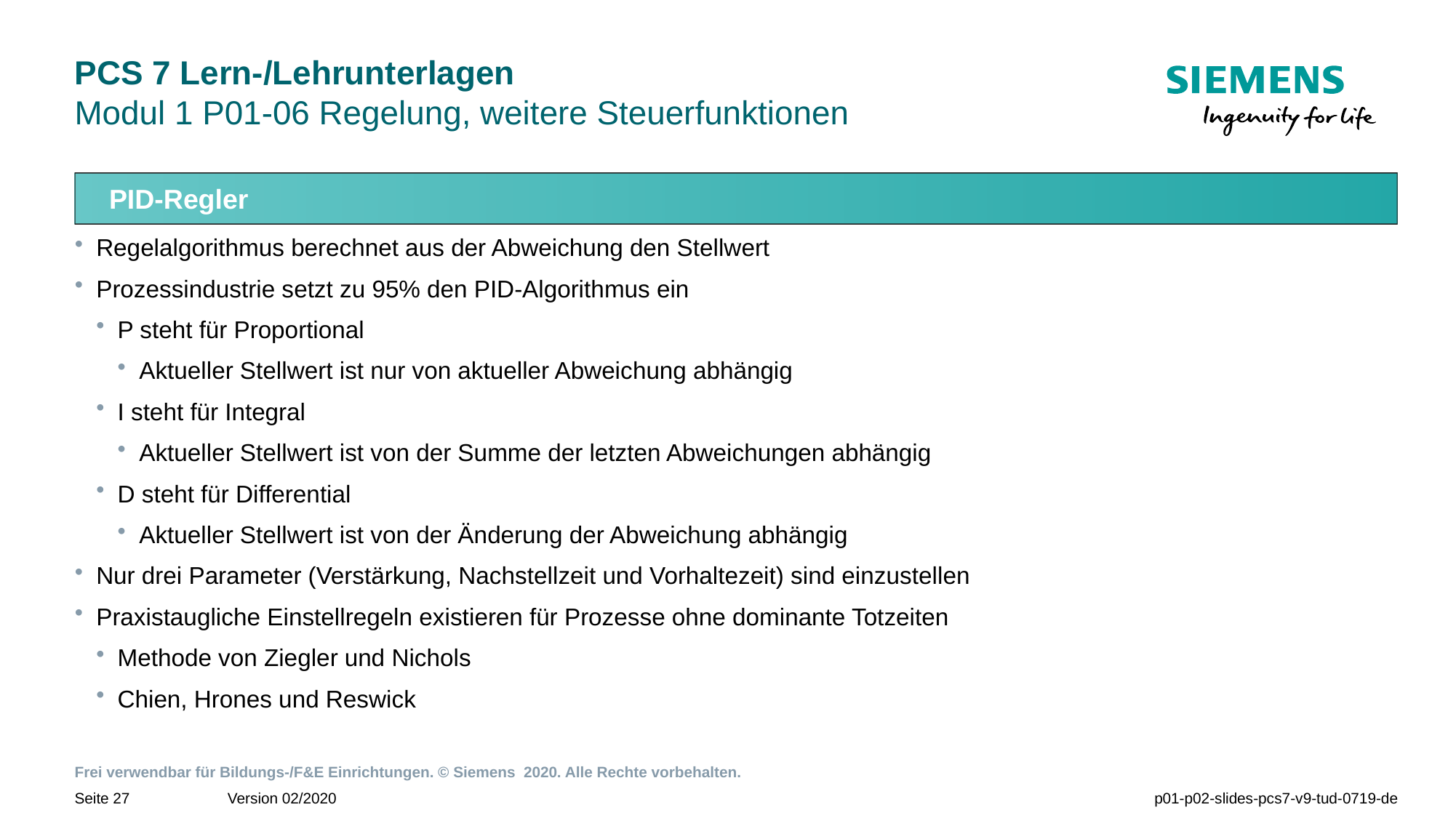

# PCS 7 Lern-/Lehrunterlagen Modul 1 P01-06 Regelung, weitere Steuerfunktionen
PID-Regler
Regelalgorithmus berechnet aus der Abweichung den Stellwert
Prozessindustrie setzt zu 95% den PID-Algorithmus ein
P steht für Proportional
Aktueller Stellwert ist nur von aktueller Abweichung abhängig
I steht für Integral
Aktueller Stellwert ist von der Summe der letzten Abweichungen abhängig
D steht für Differential
Aktueller Stellwert ist von der Änderung der Abweichung abhängig
Nur drei Parameter (Verstärkung, Nachstellzeit und Vorhaltezeit) sind einzustellen
Praxistaugliche Einstellregeln existieren für Prozesse ohne dominante Totzeiten
Methode von Ziegler und Nichols
Chien, Hrones und Reswick